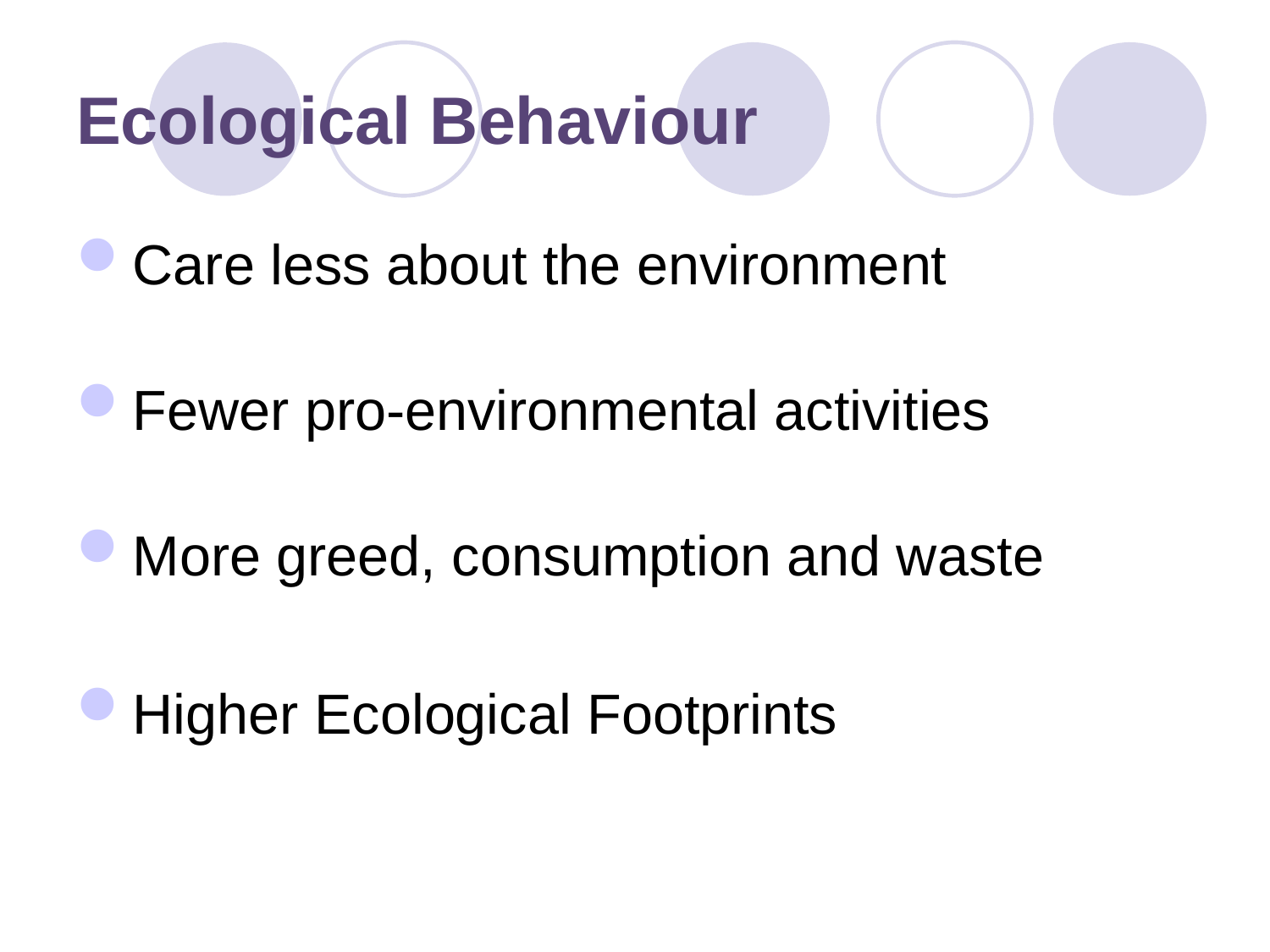

# Ecological Behaviour
Care less about the environment

Fewer pro-environmental activities

More greed, consumption and waste

Higher Ecological Footprints